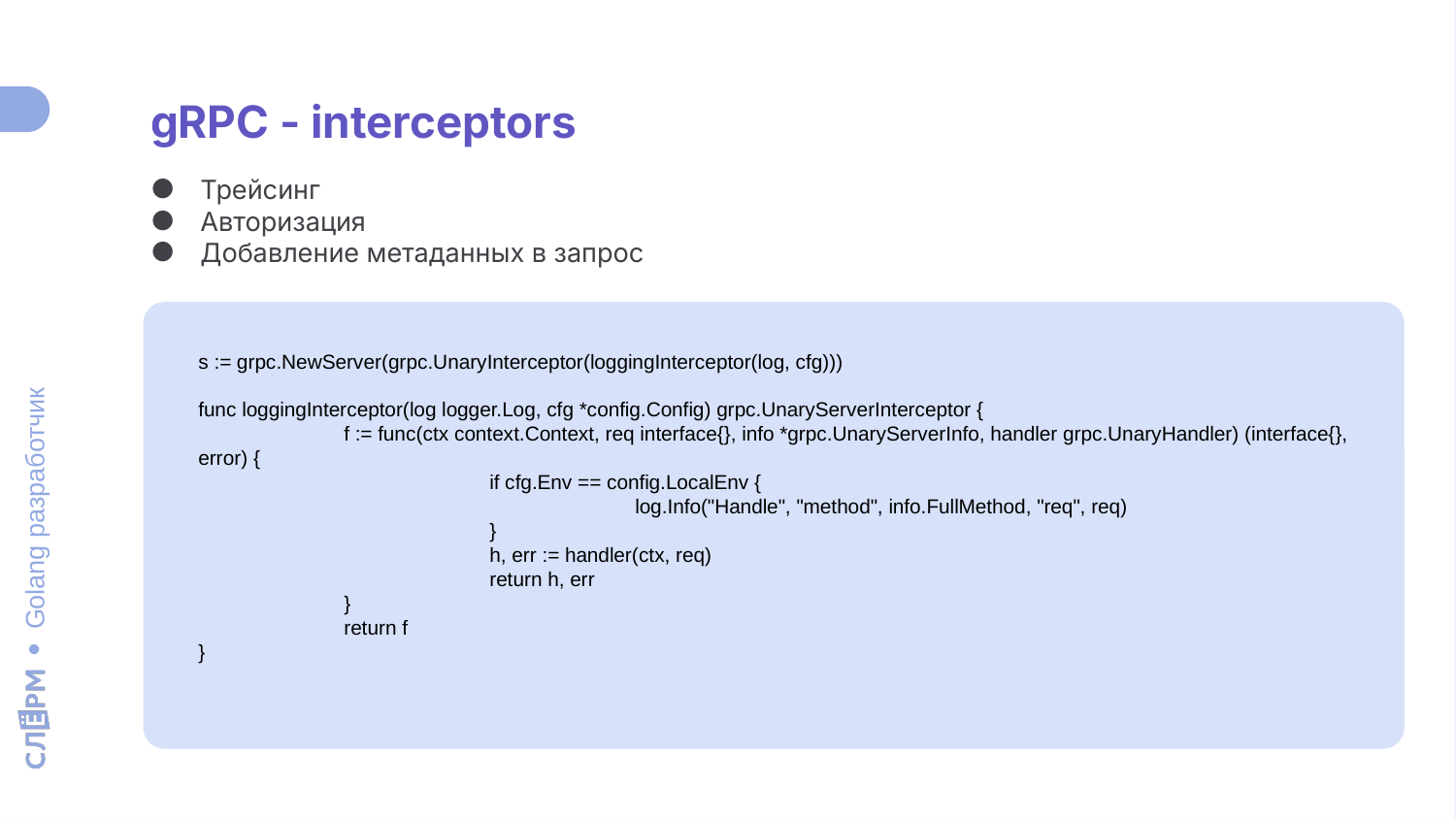

gRPC - interceptors

Трейсинг
Авторизация
Добавление метаданных в запрос

s := grpc.NewServer(grpc.UnaryInterceptor(loggingInterceptor(log, cfg)))
func loggingInterceptor(log logger.Log, cfg *config.Config) grpc.UnaryServerInterceptor {
	f := func(ctx context.Context, req interface{}, info *grpc.UnaryServerInfo, handler grpc.UnaryHandler) (interface{}, error) {
		if cfg.Env == config.LocalEnv {
			log.Info("Handle", "method", info.FullMethod, "req", req)
		}
		h, err := handler(ctx, req)
		return h, err
	}
	return f
}